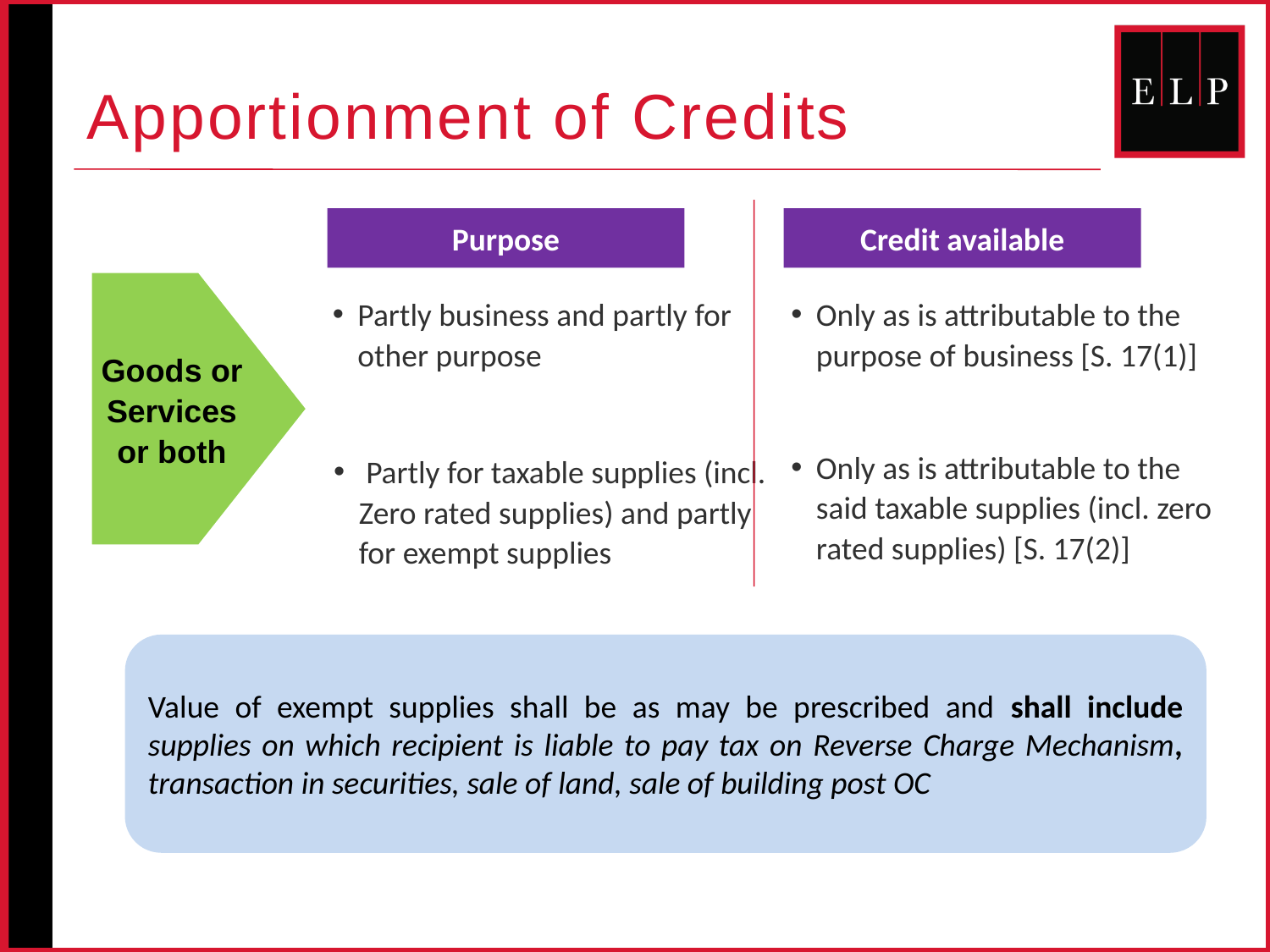

# Apportionment of Credits
Purpose
Credit available
Goods or Services or both
Partly business and partly for other purpose
Only as is attributable to the purpose of business [S. 17(1)]
Only as is attributable to the said taxable supplies (incl. zero rated supplies) [S. 17(2)]
 Partly for taxable supplies (incl. Zero rated supplies) and partly for exempt supplies
Value of exempt supplies shall be as may be prescribed and shall include supplies on which recipient is liable to pay tax on Reverse Charge Mechanism, transaction in securities, sale of land, sale of building post OC